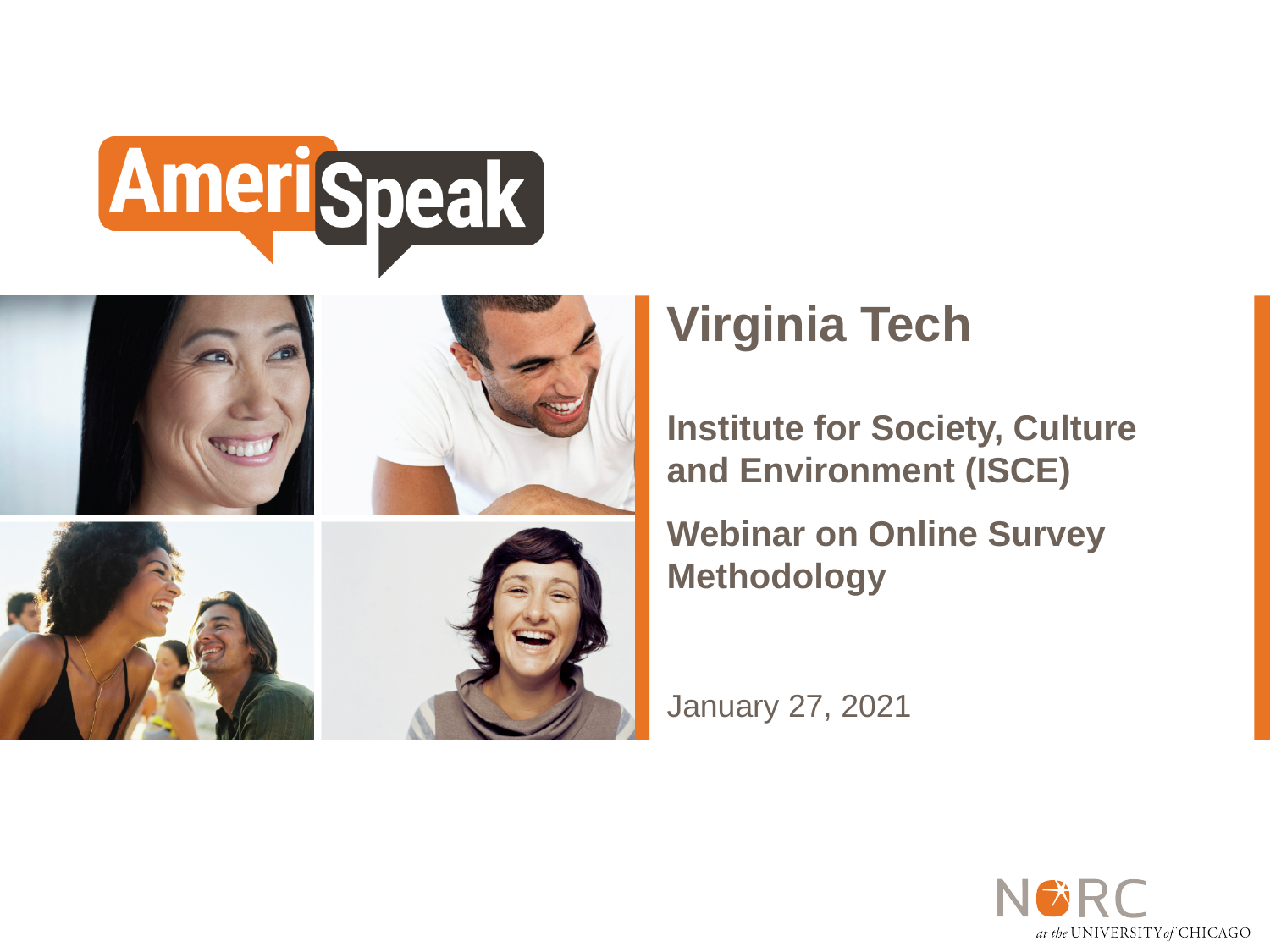

Virginia Tech

Institute for Society, Culture and Environment (ISCE)
Webinar on Online Survey Methodology
January 27, 2021